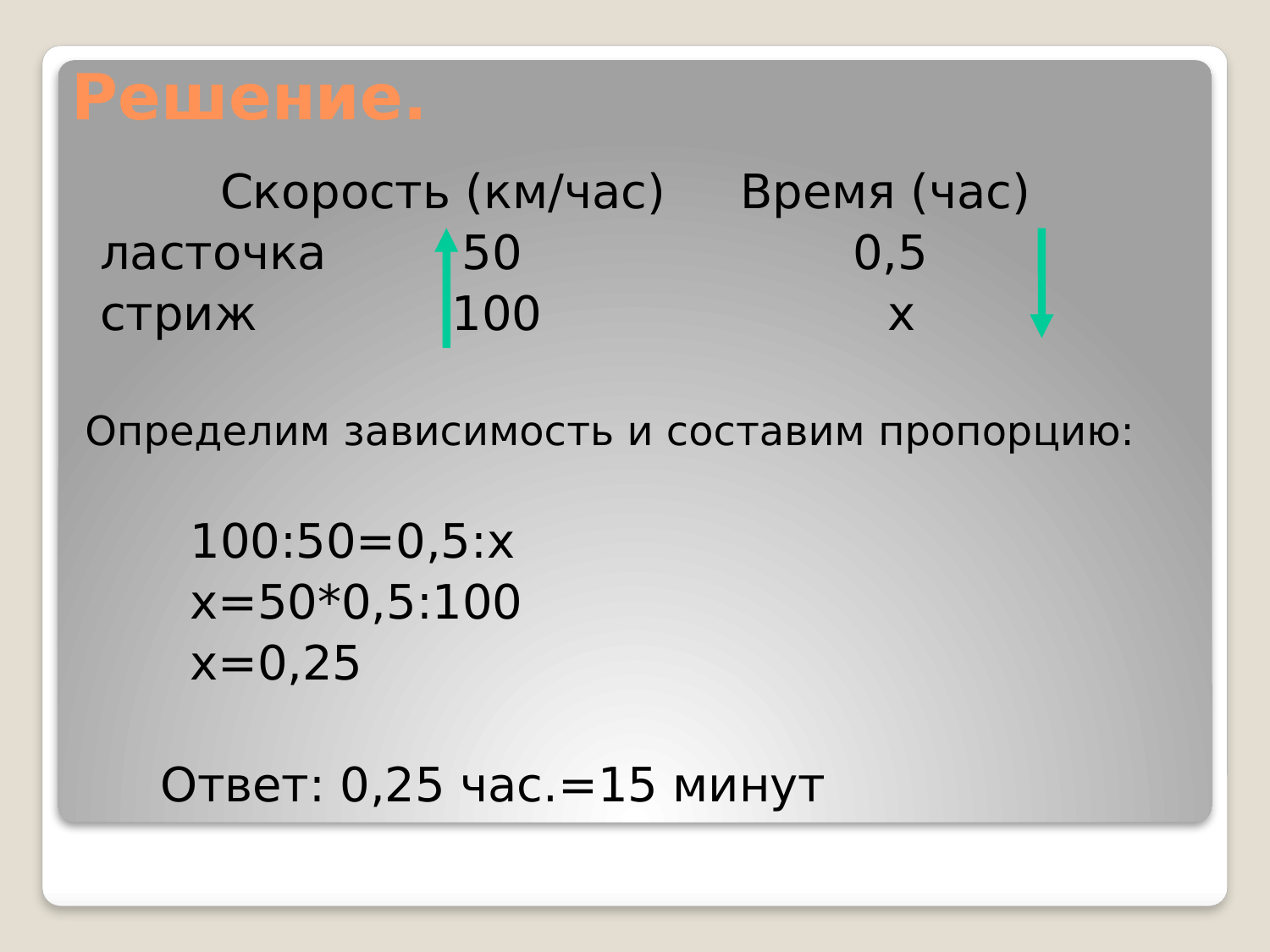

# Решение.
         Скорость (км/час)     Время (час)
 ласточка         50                      0,5
 стриж             100                       х

Определим зависимость и составим пропорцию:

       100:50=0,5:х
       х=50*0,5:100
       х=0,25

     Ответ: 0,25 час.=15 минут